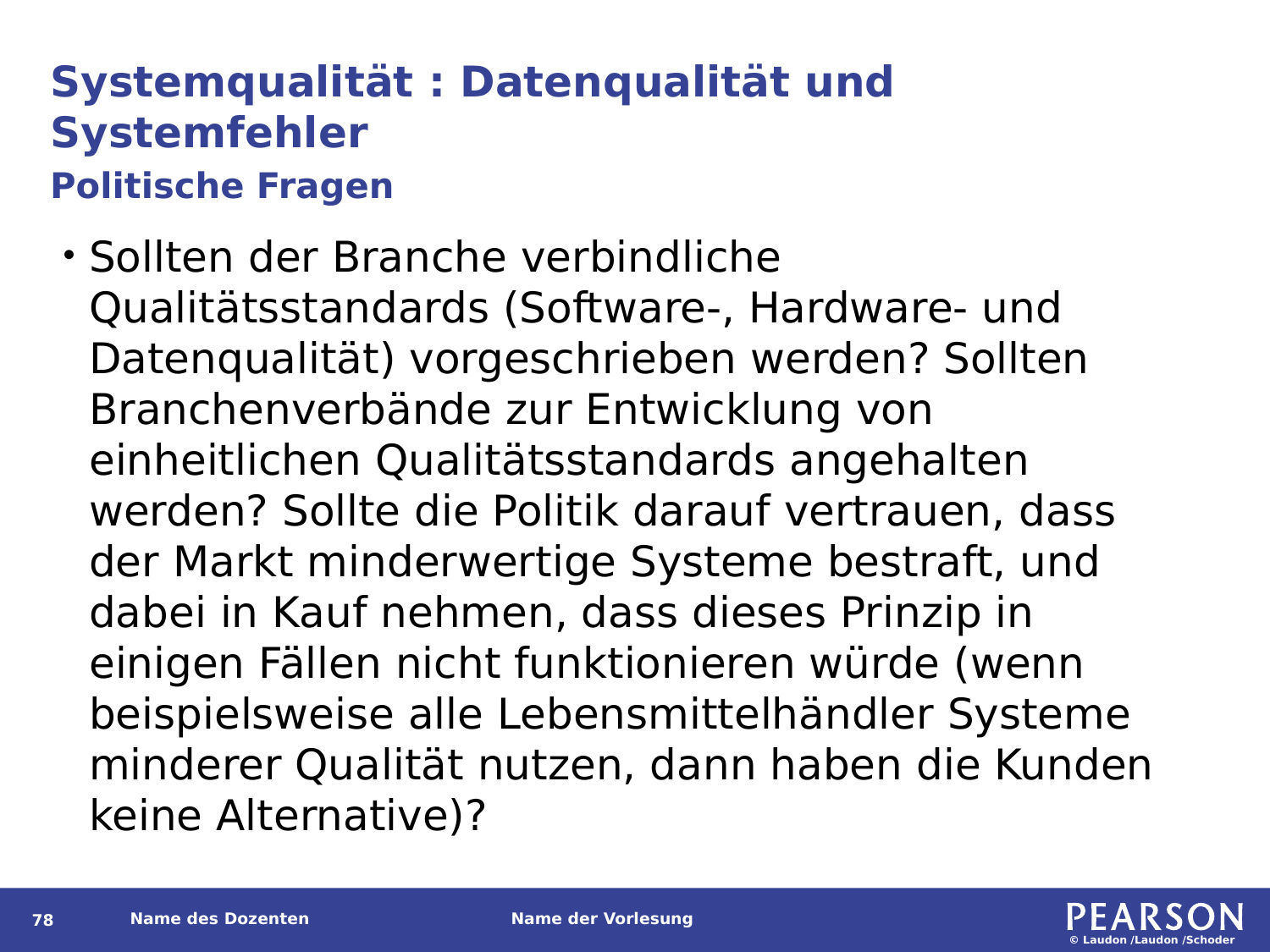

# Systemqualität : Datenqualität und Systemfehler
Politische Fragen
Sollten der Branche verbindliche Qualitätsstandards (Software-, Hardware- und Datenqualität) vorgeschrieben werden? Sollten Branchenverbände zur Entwicklung von einheitlichen Qualitätsstandards angehalten werden? Sollte die Politik darauf vertrauen, dass der Markt minderwertige Systeme bestraft, und dabei in Kauf nehmen, dass dieses Prinzip in einigen Fällen nicht funktionieren würde (wenn beispielsweise alle Lebensmittelhändler Systeme minderer Qualität nutzen, dann haben die Kunden keine Alternative)?
78